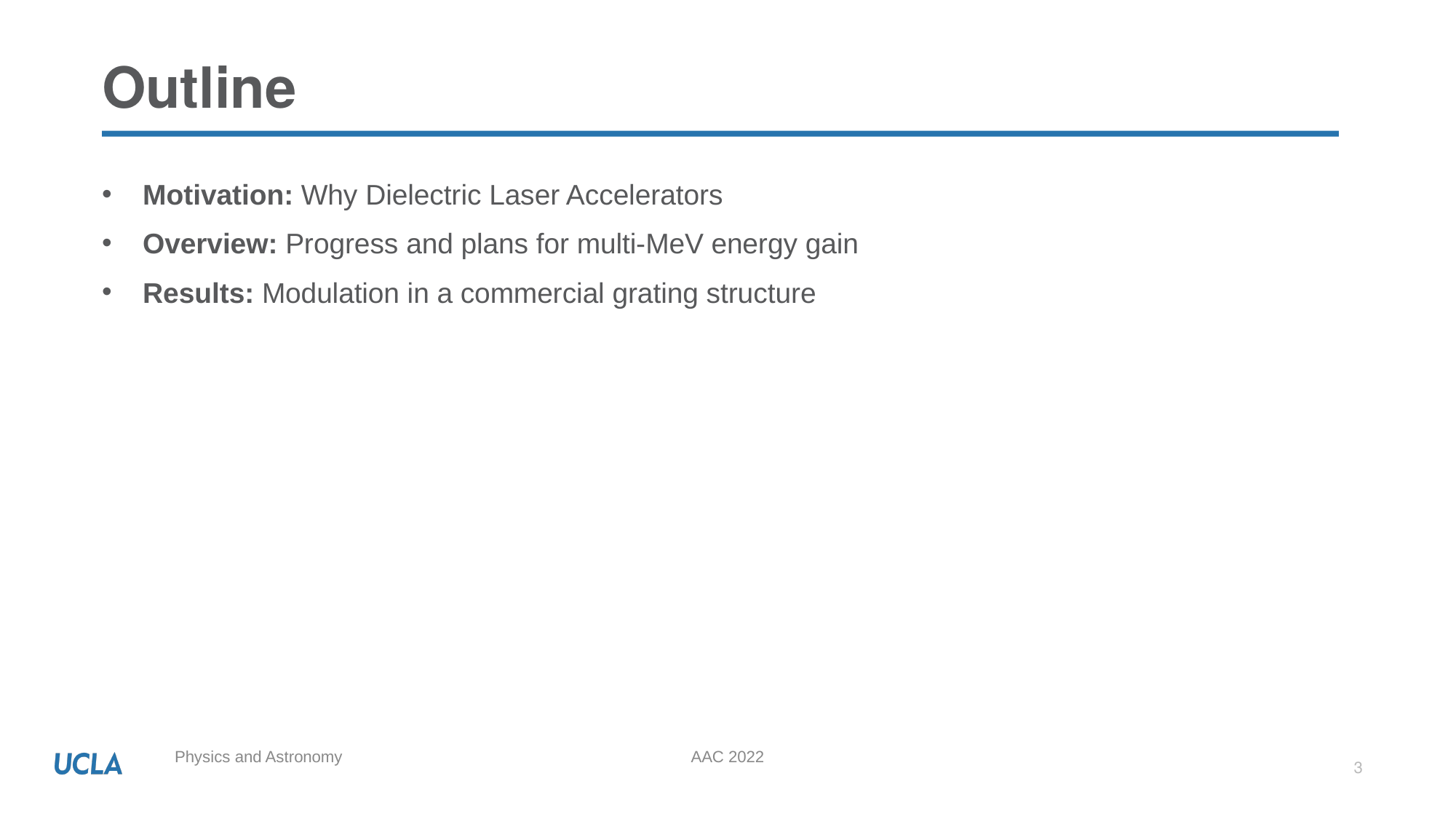

# Outline
Motivation: Why Dielectric Laser Accelerators
Overview: Progress and plans for multi-MeV energy gain
Results: Modulation in a commercial grating structure